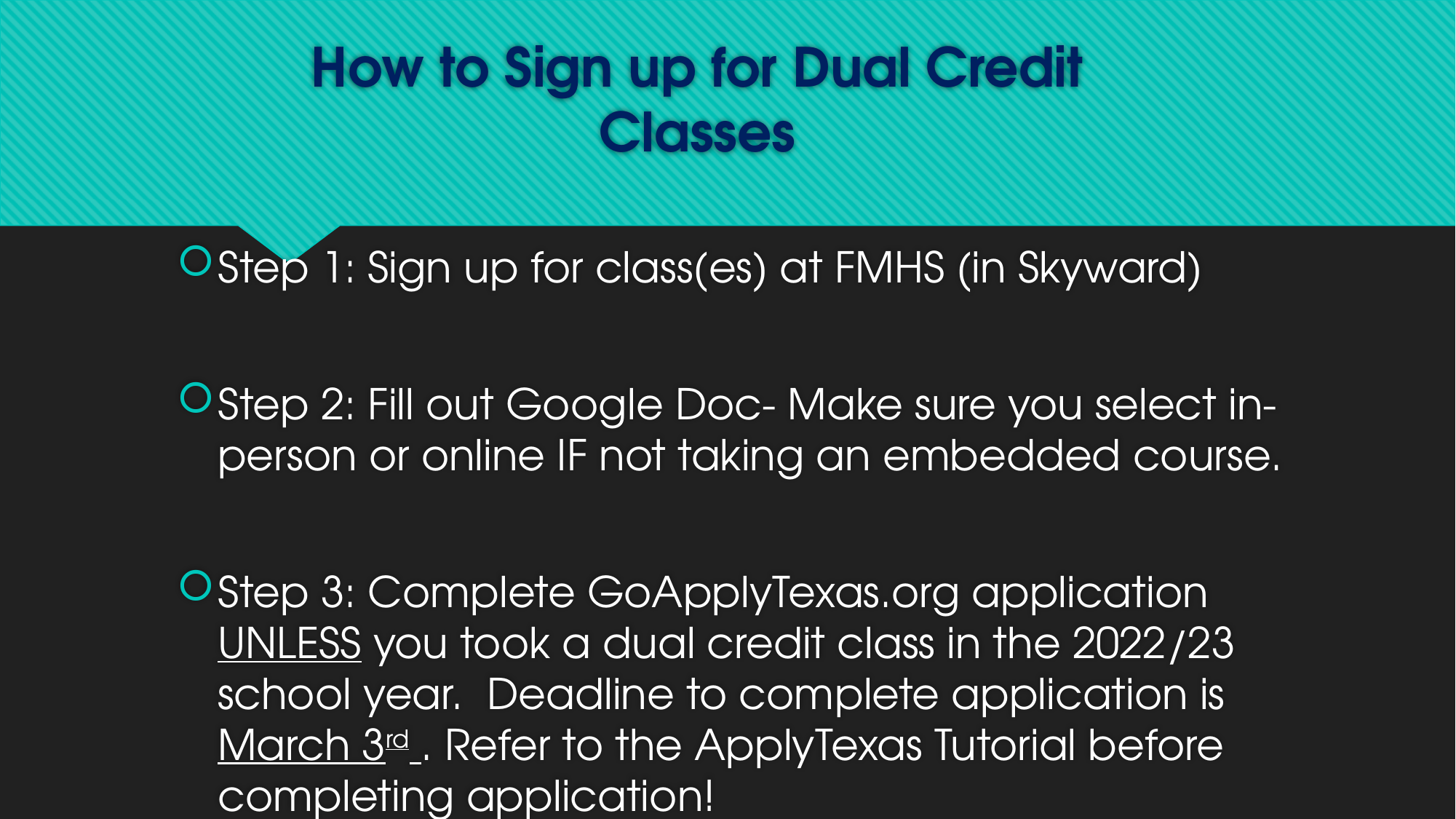

# How to Sign up for Dual Credit Classes
Step 1: Sign up for class(es) at FMHS (in Skyward)

Step 2: Fill out Google Doc- Make sure you select in-person or online IF not taking an embedded course.

Step 3: Complete GoApplyTexas.org application UNLESS you took a dual credit class in the 2022/23 school year.  Deadline to complete application is March 3rd . Refer to the ApplyTexas Tutorial before completing application!